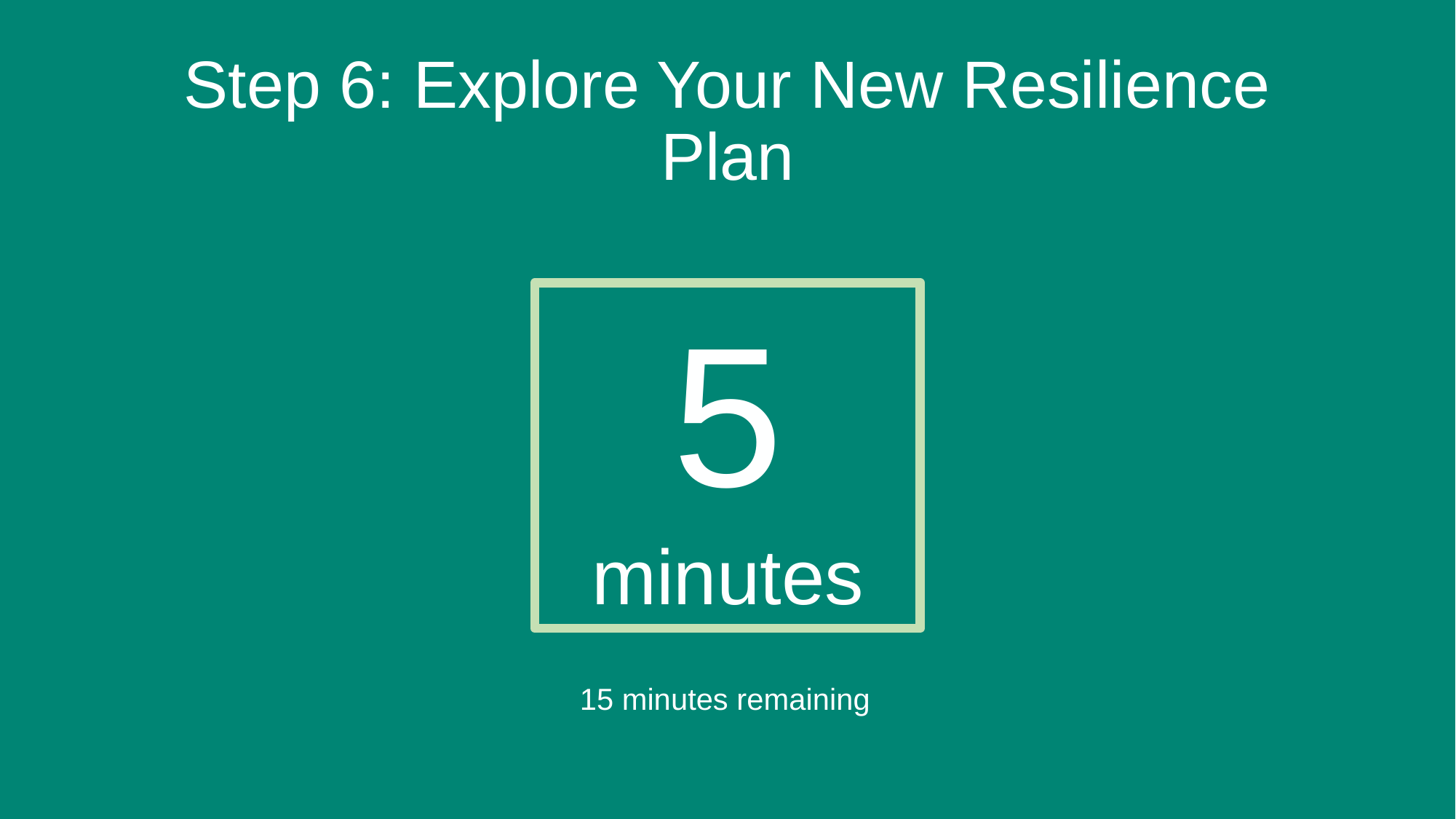

# Step 6: Explore Your New Resilience Plan
5
minutes
15 minutes remaining